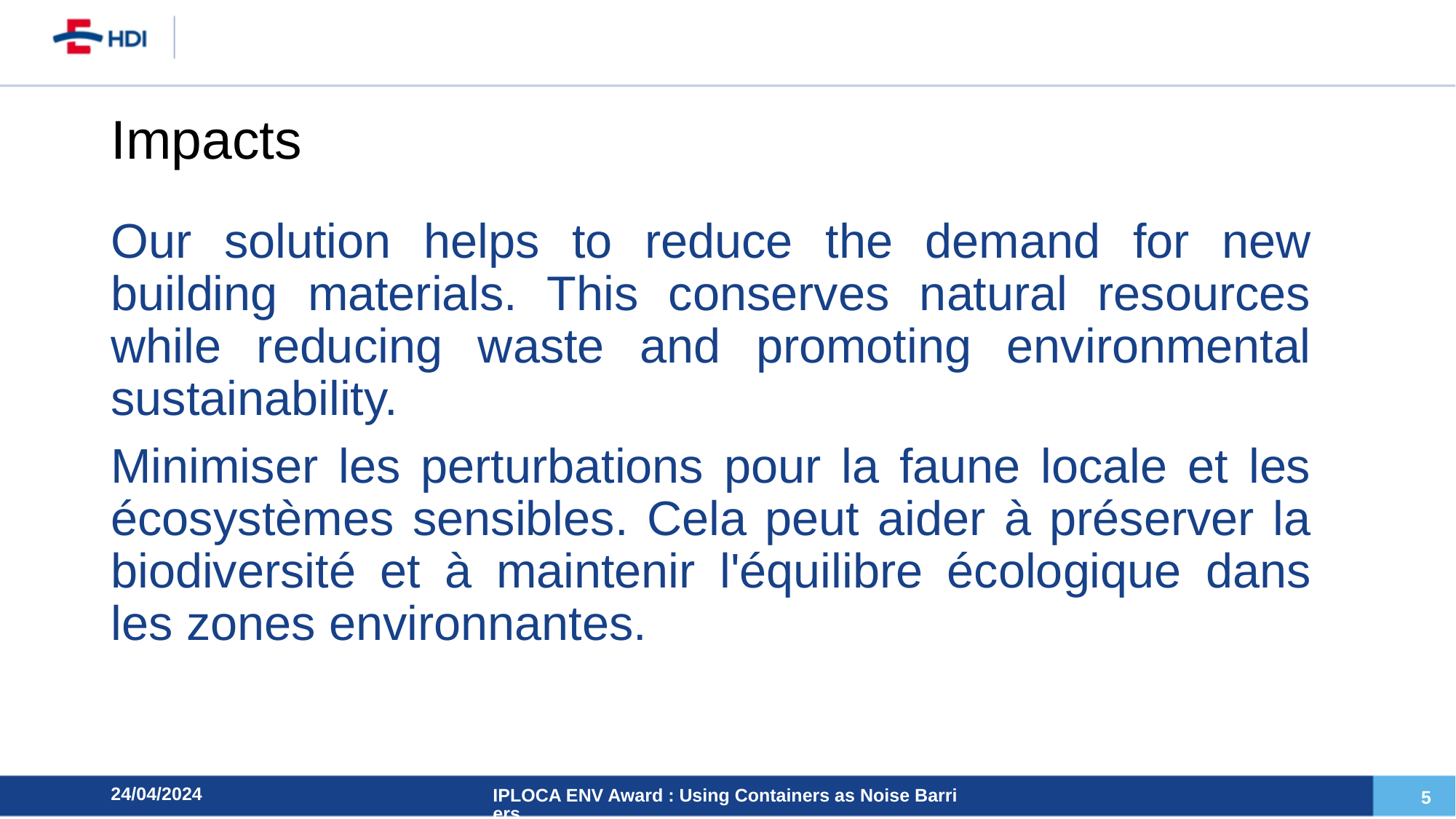

Impacts
Our solution helps to reduce the demand for new building materials. This conserves natural resources while reducing waste and promoting environmental sustainability.
Minimiser les perturbations pour la faune locale et les écosystèmes sensibles. Cela peut aider à préserver la biodiversité et à maintenir l'équilibre écologique dans les zones environnantes.
24/04/2024
IPLOCA ENV Award : Using Containers as Noise Barriers
5